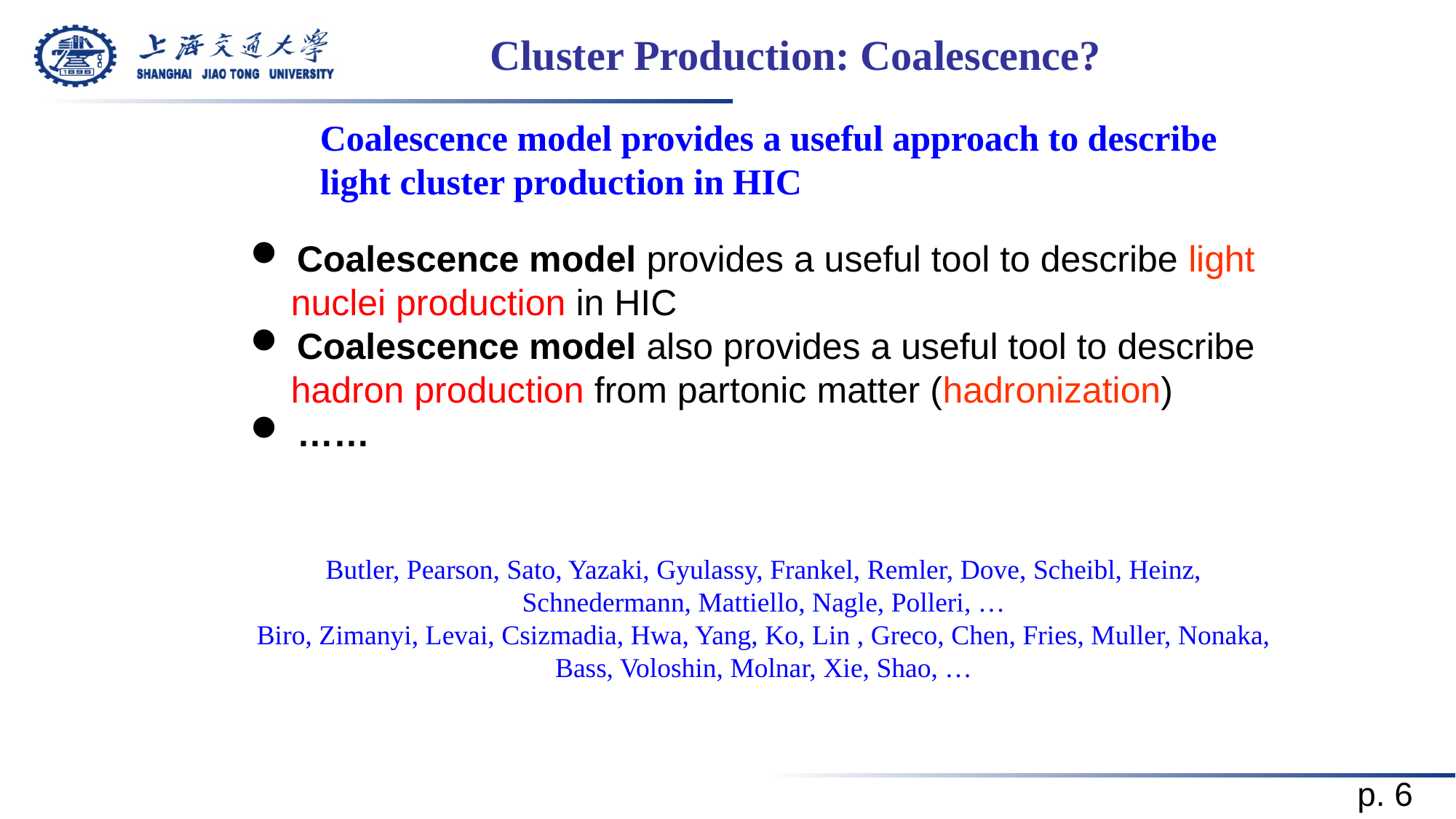

Cluster Production: Coalescence?
Coalescence model provides a useful approach to describe light cluster production in HIC
 Coalescence model provides a useful tool to describe light
    nuclei production in HIC
 Coalescence model also provides a useful tool to describe
    hadron production from partonic matter (hadronization)
 ……

Butler, Pearson, Sato, Yazaki, Gyulassy, Frankel, Remler, Dove, Scheibl, Heinz, Schnedermann, Mattiello, Nagle, Polleri, …
Biro, Zimanyi, Levai, Csizmadia, Hwa, Yang, Ko, Lin , Greco, Chen, Fries, Muller, Nonaka, Bass, Voloshin, Molnar, Xie, Shao, …
p. 6